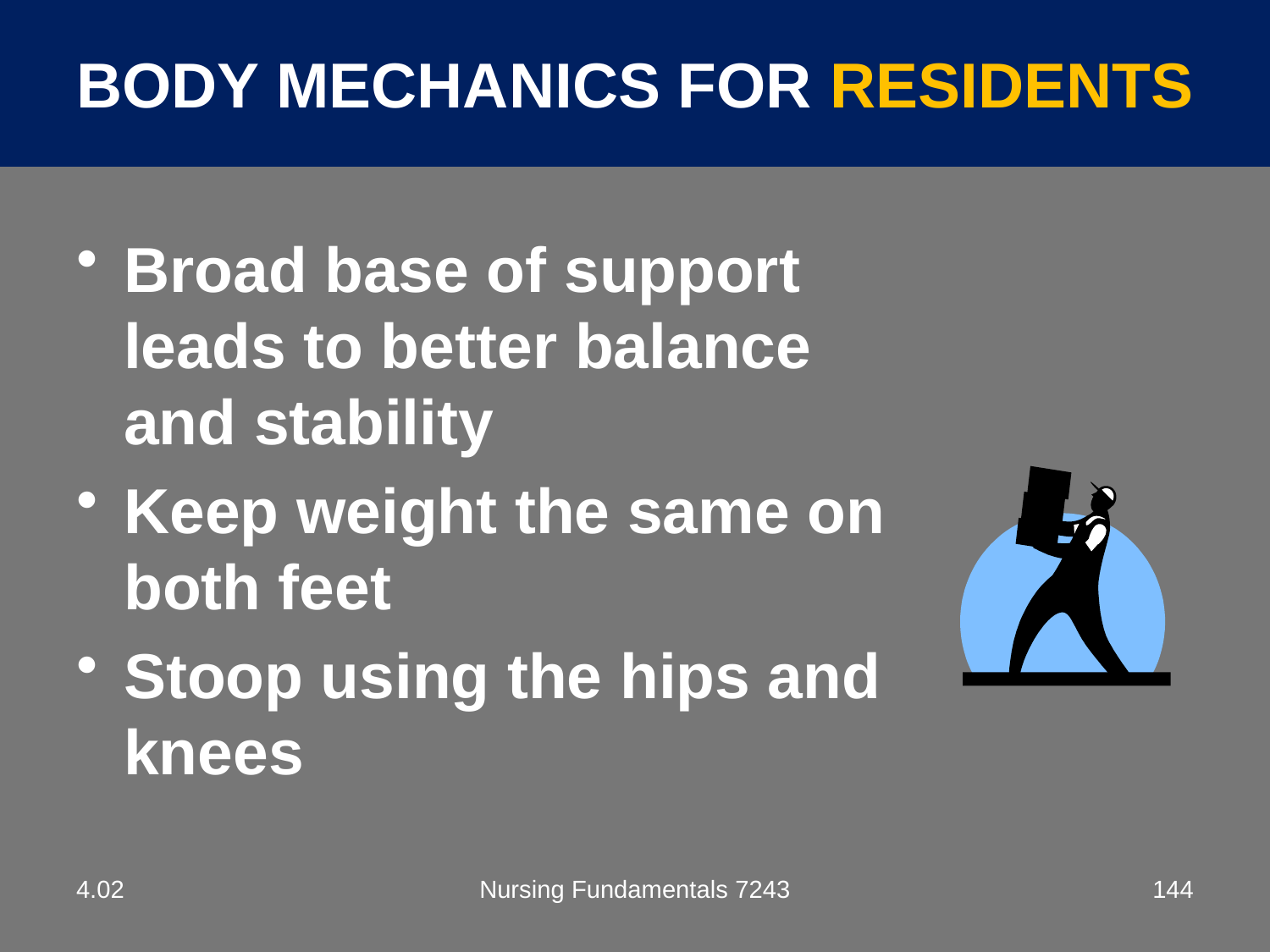

BODY MECHANICS FOR RESIDENTS
Broad base of support leads to better balance and stability
Keep weight the same on both feet
Stoop using the hips and knees

4.02
Nursing Fundamentals 7243
144